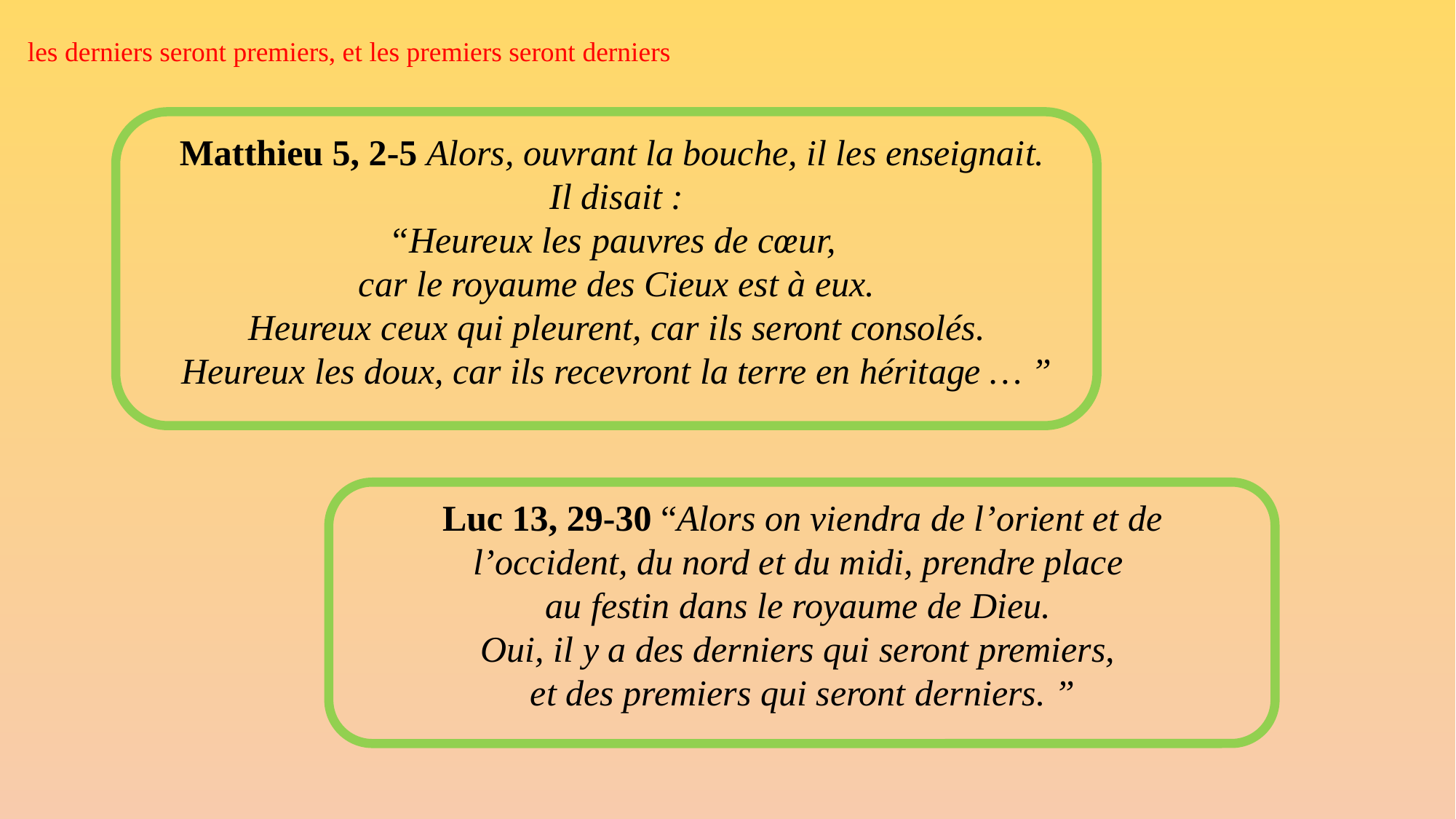

les derniers seront premiers, et les premiers seront derniers

Matthieu 5, 2-5 Alors, ouvrant la bouche, il les enseignait.
Il disait :
“Heureux les pauvres de cœur,
car le royaume des Cieux est à eux.
Heureux ceux qui pleurent, car ils seront consolés.
Heureux les doux, car ils recevront la terre en héritage … ”

Luc 13, 29-30 “Alors on viendra de l’orient et de l’occident, du nord et du midi, prendre place
au festin dans le royaume de Dieu.
Oui, il y a des derniers qui seront premiers,
et des premiers qui seront derniers. ”